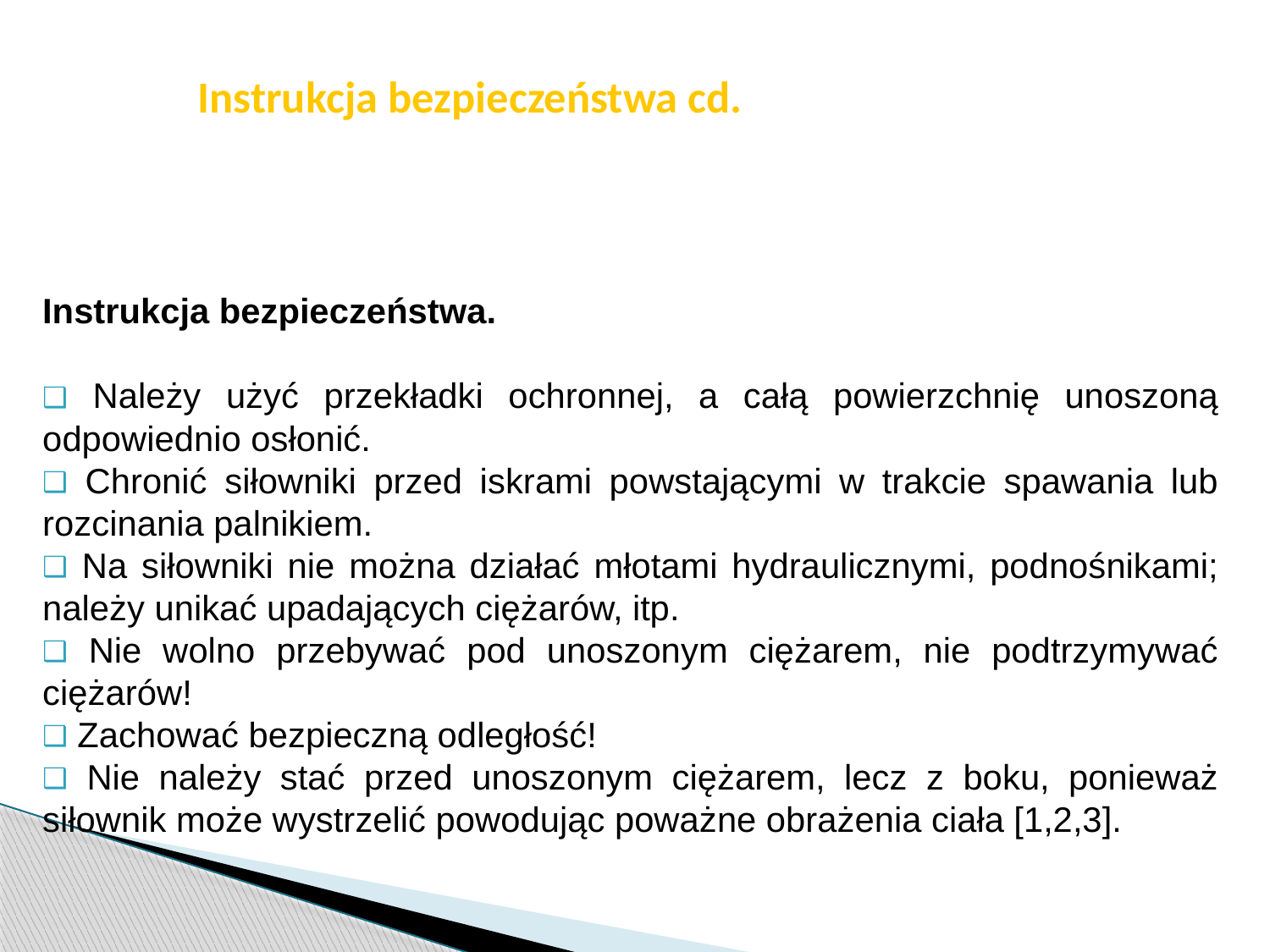

str. 53
# Instrukcja bezpieczeństwa cd.
Instrukcja bezpieczeństwa.

 Należy użyć przekładki ochronnej, a całą powierzchnię unoszoną odpowiednio osłonić.
 Chronić siłowniki przed iskrami powstającymi w trakcie spawania lub rozcinania palnikiem.
 Na siłowniki nie można działać młotami hydraulicznymi, podnośnikami; należy unikać upadających ciężarów, itp.
 Nie wolno przebywać pod unoszonym ciężarem, nie podtrzymywać ciężarów!
 Zachować bezpieczną odległość!
 Nie należy stać przed unoszonym ciężarem, lecz z boku, ponieważ siłownik może wystrzelić powodując poważne obrażenia ciała [1,2,3].
Pobrano 18.02.20016 z www.os-psp.olsztyn.pl